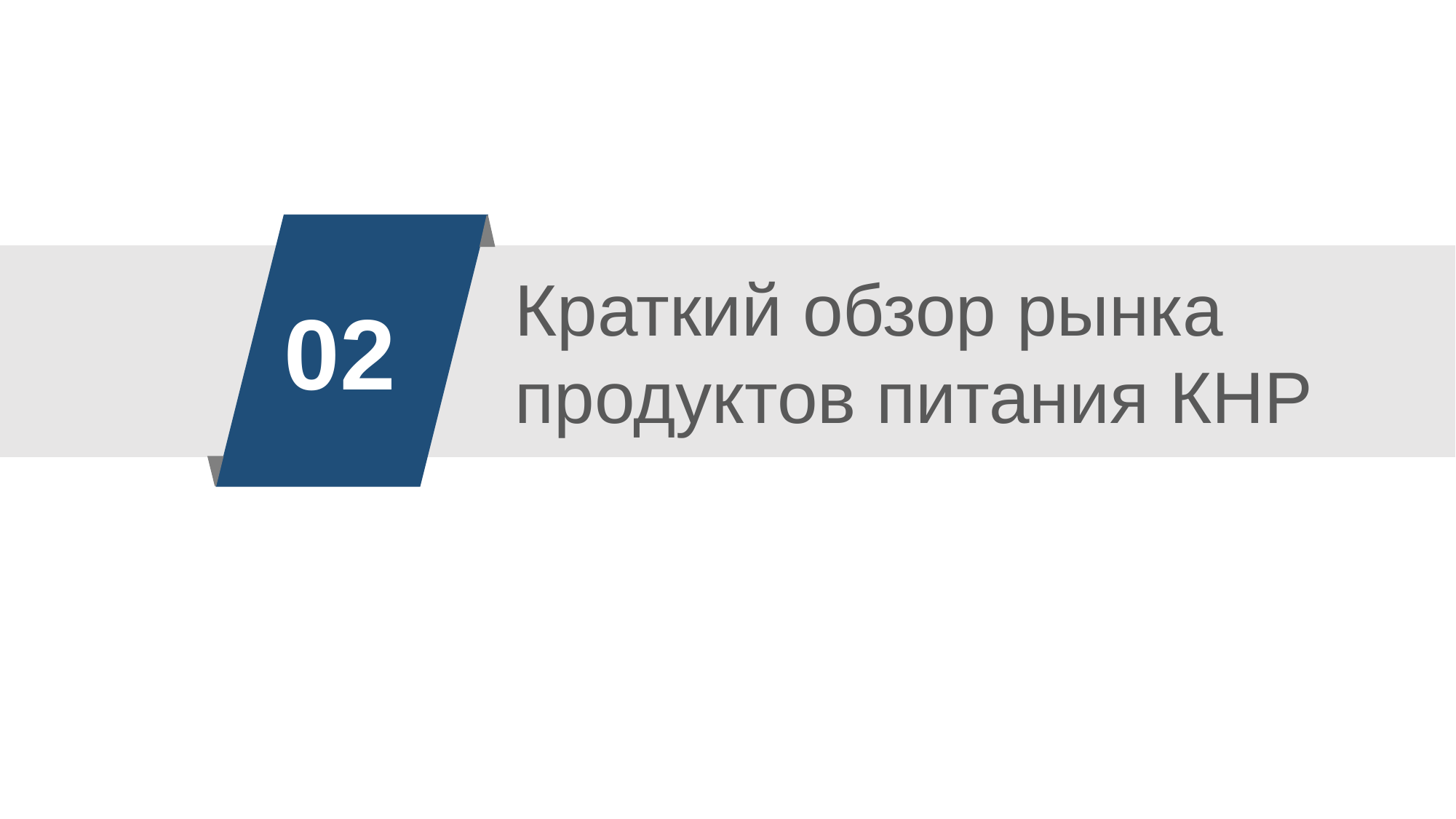

Краткий обзор рынка продуктов питания КНР
02